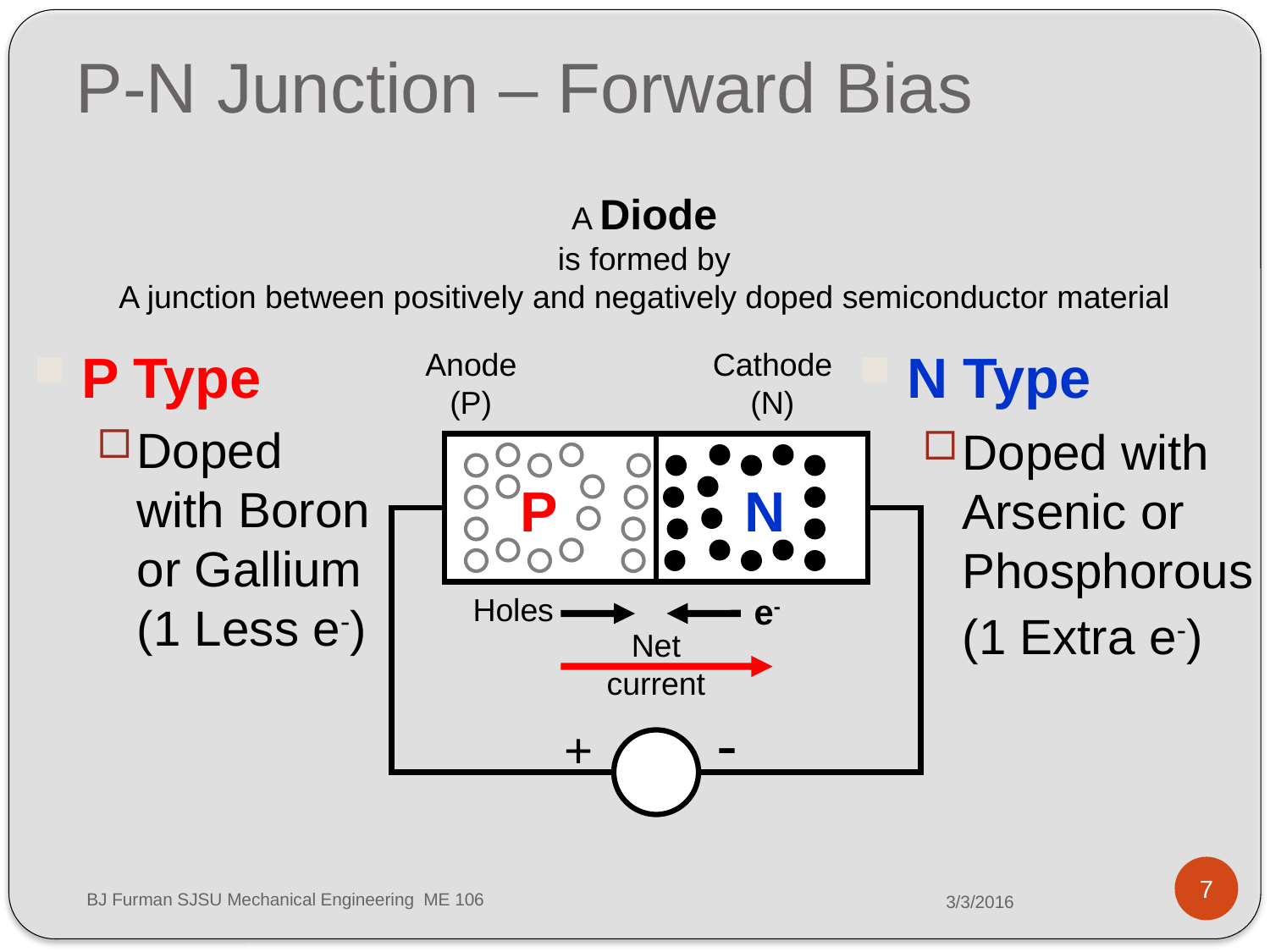

# P-N Junction – Forward Bias
A Diode
is formed by
A junction between positively and negatively doped semiconductor material
P Type
Doped with Boron or Gallium
(1 Less e-)
N Type
Doped with Arsenic or Phosphorous
(1 Extra e-)
Anode
(P)
Cathode
(N)

P            N

Holes

e-

Net current

+         -

7
BJ Furman SJSU Mechanical Engineering  ME 106
3/3/2016